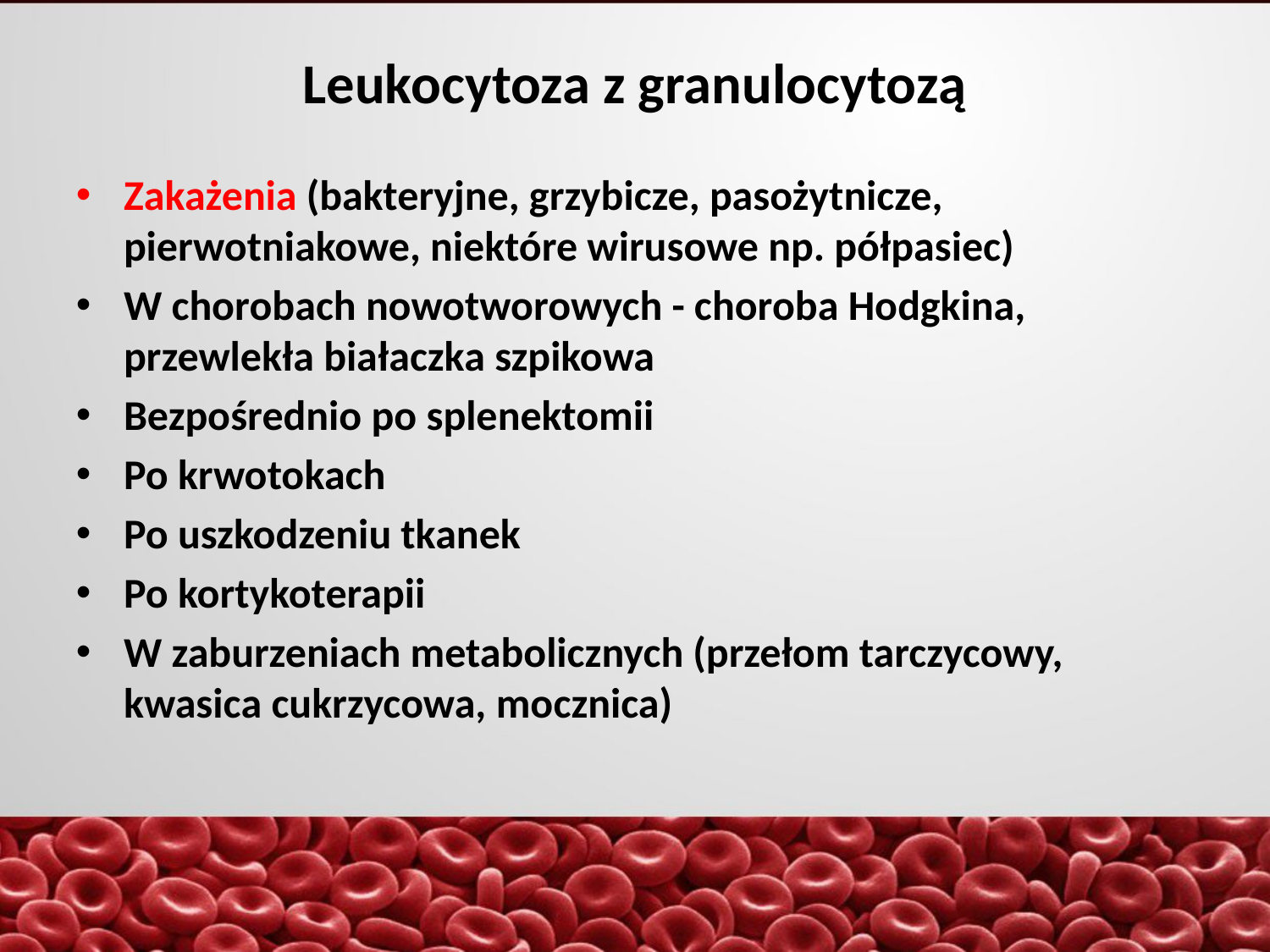

Leukocytoza z granulocytozą
Zakażenia (bakteryjne, grzybicze, pasożytnicze, pierwotniakowe, niektóre wirusowe np. półpasiec)
W chorobach nowotworowych - choroba Hodgkina, przewlekła białaczka szpikowa
Bezpośrednio po splenektomii
Po krwotokach
Po uszkodzeniu tkanek
Po kortykoterapii
W zaburzeniach metabolicznych (przełom tarczycowy, kwasica cukrzycowa, mocznica)